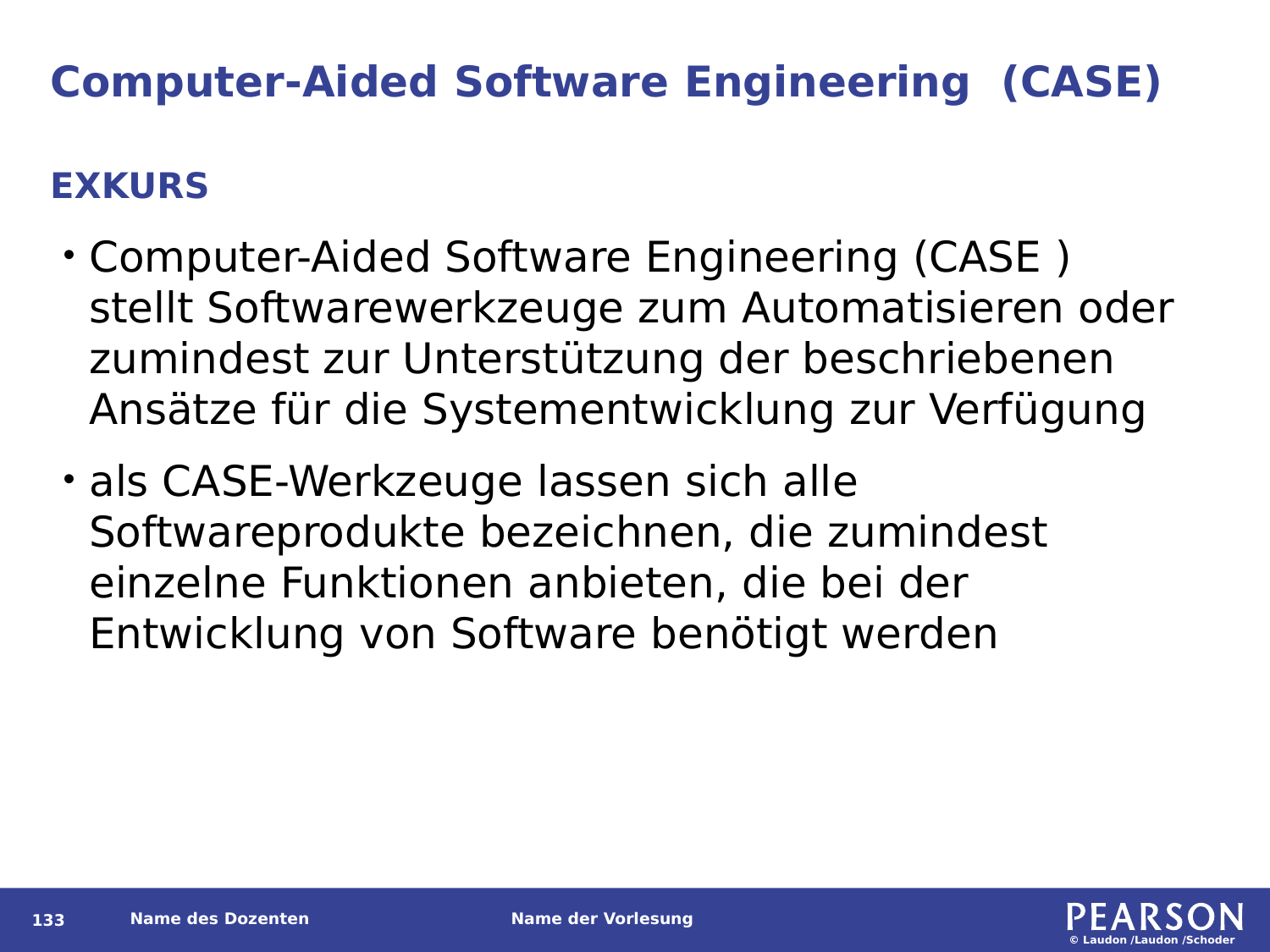

# Computer-Aided Software Engineering  (CASE)
EXKURS
Computer-Aided Software Engineering (CASE ) stellt Softwarewerkzeuge zum Automatisieren oder zumindest zur Unterstützung der beschriebenen Ansätze für die Systementwicklung zur Verfügung
als CASE-Werkzeuge lassen sich alle Softwareprodukte bezeichnen, die zumindest einzelne Funktionen anbieten, die bei der Entwicklung von Software benötigt werden
133